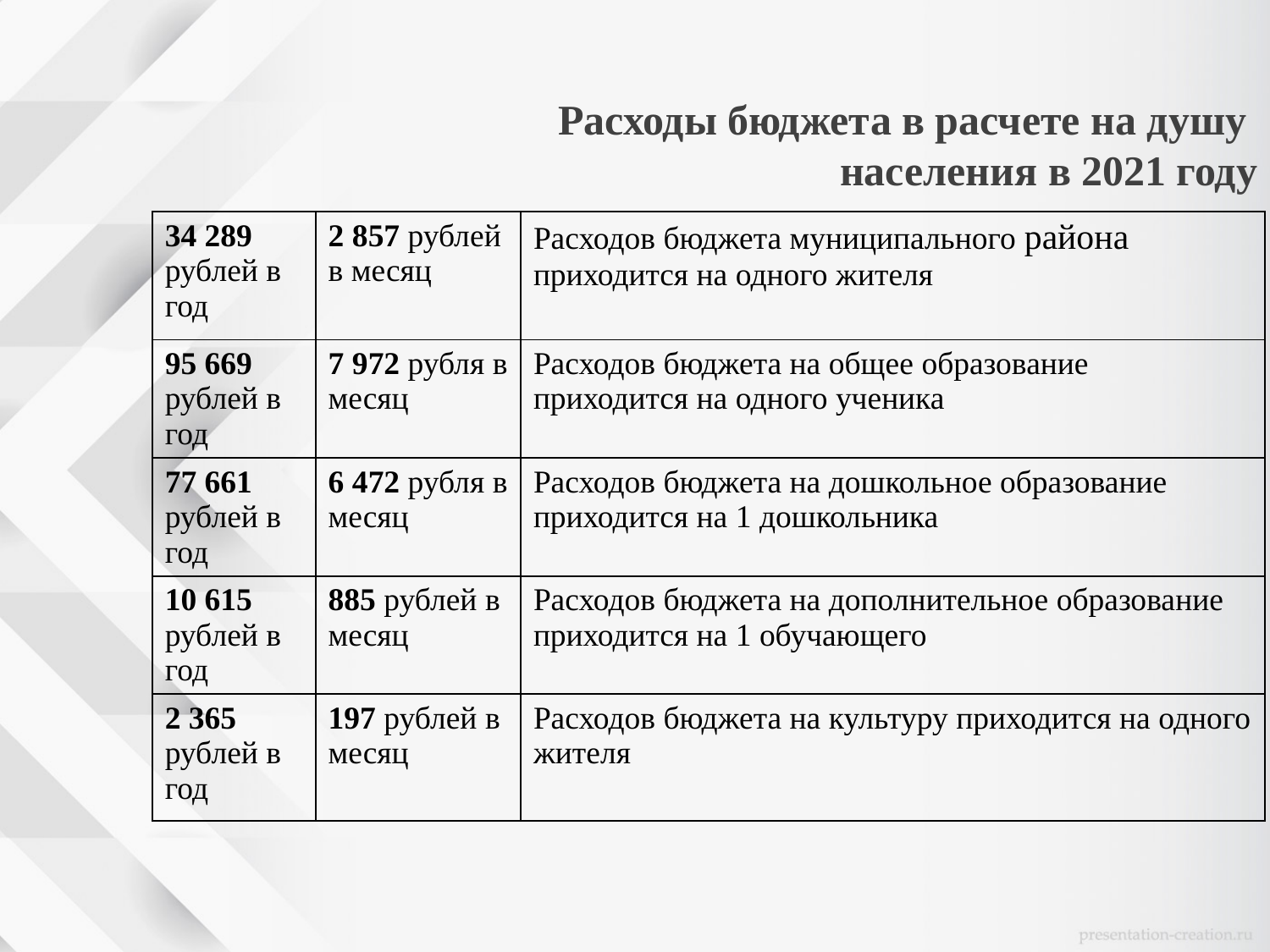

Расходы бюджета в расчете на душу
населения в 2021 году

| 34 289 рублей в год | 2 857 рублей в месяц | Расходов бюджета муниципального района приходится на одного жителя |
| --- | --- | --- |
| 95 669 рублей в год | 7 972 рубля в месяц | Расходов бюджета на общее образование приходится на одного ученика |
| 77 661 рублей в год | 6 472 рубля в месяц | Расходов бюджета на дошкольное образование приходится на 1 дошкольника |
| 10 615 рублей в год | 885 рублей в месяц | Расходов бюджета на дополнительное образование приходится на 1 обучающего |
| 2 365 рублей в год | 197 рублей в месяц | Расходов бюджета на культуру приходится на одного жителя |